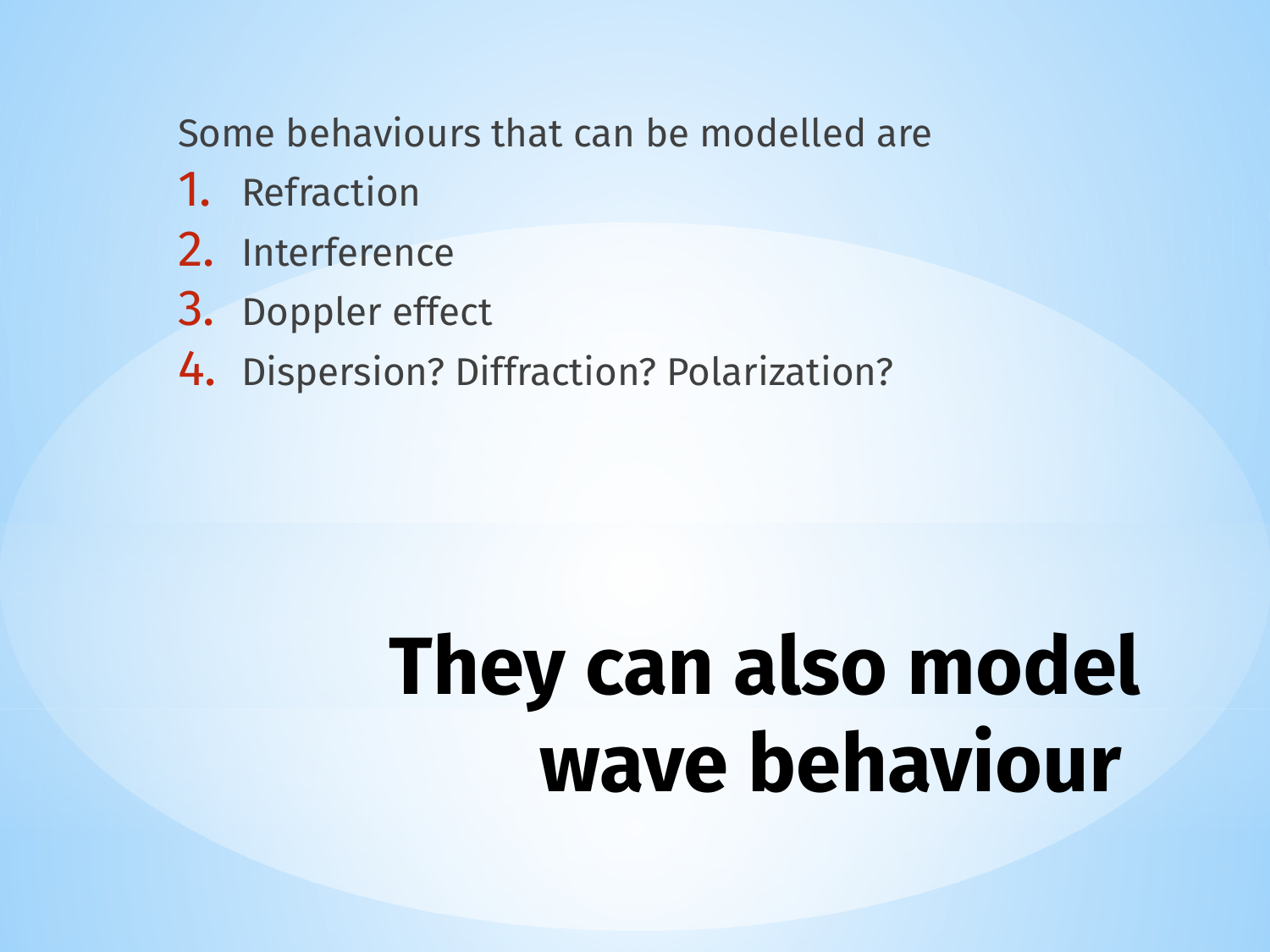

Some behaviours that can be modelled are
Refraction
Interference
Doppler effect
Dispersion? Diffraction? Polarization?
# They can also model wave behaviour